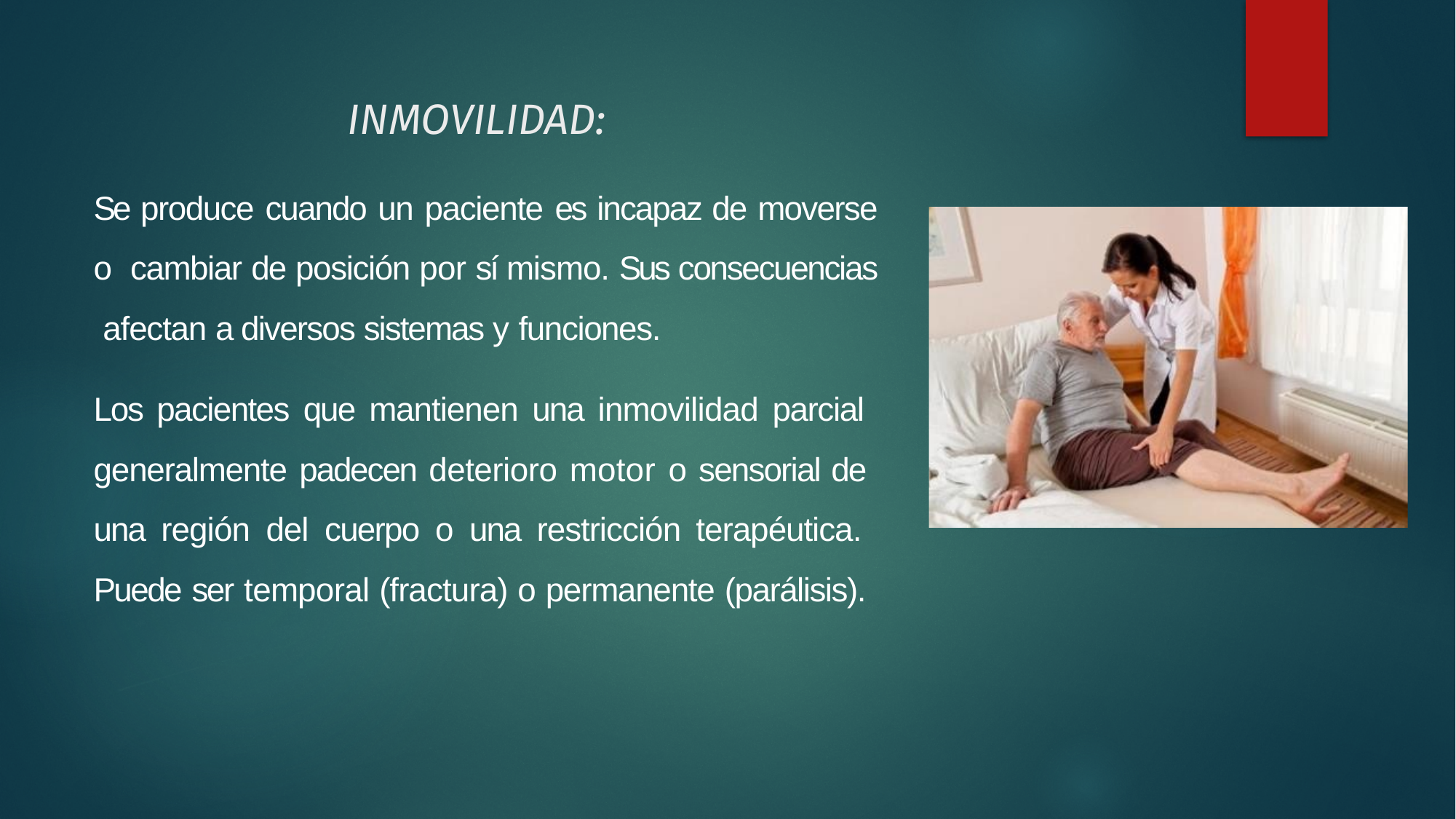

# INMOVILIDAD:
Se produce cuando un paciente es incapaz de moverse o  cambiar de posición por sí mismo. Sus consecuencias  afectan a diversos sistemas y funciones.
Los pacientes que mantienen una inmovilidad parcial  generalmente padecen deterioro motor o sensorial de  una región del cuerpo o una restricción terapéutica.  Puede ser temporal (fractura) o permanente (parálisis).